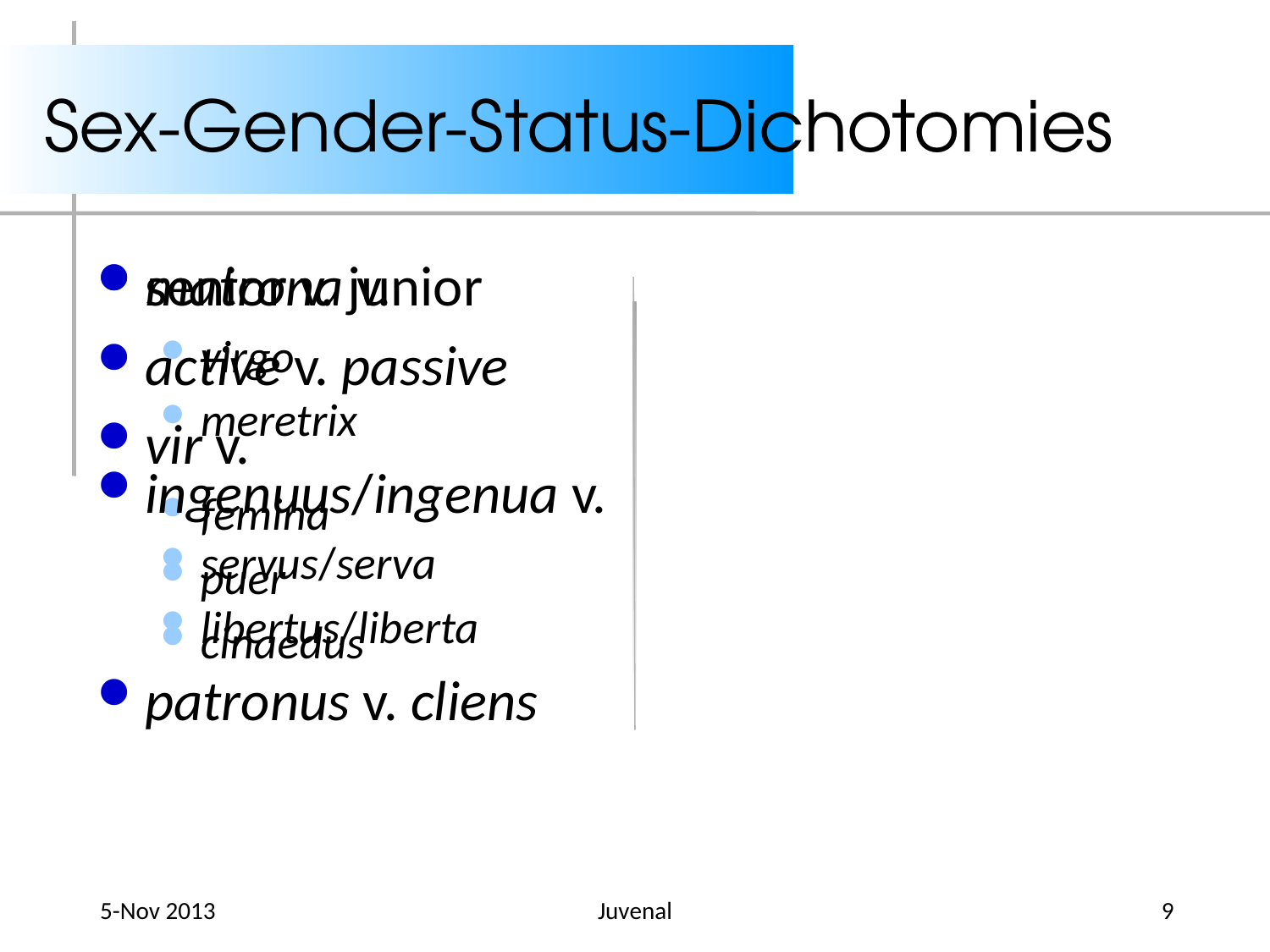

# Sex-Gender-Status-Dichotomies
senior v. junior
active v. passive
vir v.
femina
puer
cinaedus
matrona v.
virgo
meretrix
ingenuus/ingenua v.
servus/serva
libertus/liberta
patronus v. cliens

5-Nov 2013
Juvenal
9